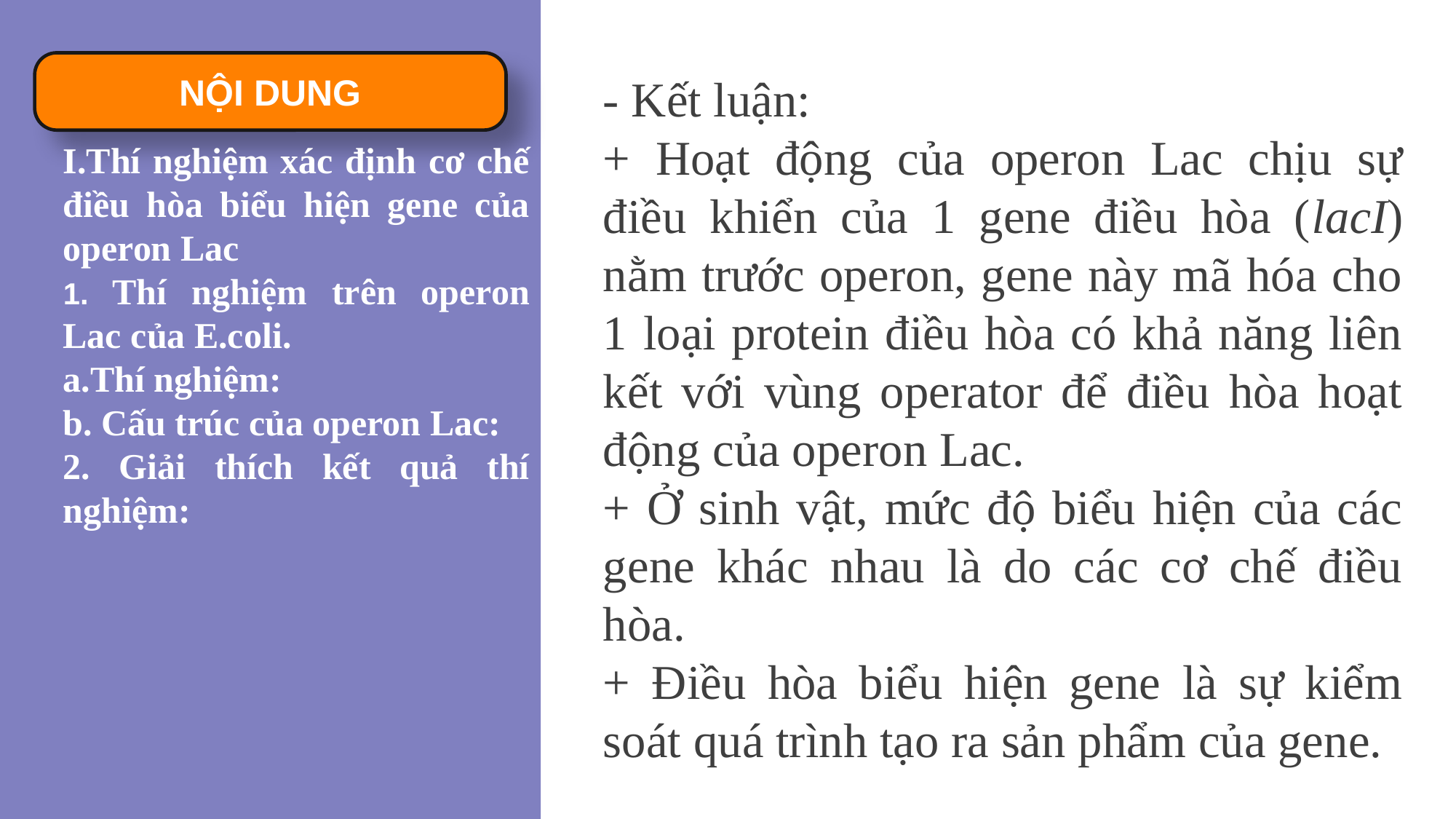

NỘI DUNG
- Kết luận:
+ Hoạt động của operon Lac chịu sự điều khiển của 1 gene điều hòa (lacI) nằm trước operon, gene này mã hóa cho 1 loại protein điều hòa có khả năng liên kết với vùng operator để điều hòa hoạt động của operon Lac.
+ Ở sinh vật, mức độ biểu hiện của các gene khác nhau là do các cơ chế điều hòa.
+ Điều hòa biểu hiện gene là sự kiểm soát quá trình tạo ra sản phẩm của gene.
I.Thí nghiệm xác định cơ chế điều hòa biểu hiện gene của operon Lac
1. Thí nghiệm trên operon Lac của E.coli.
a.Thí nghiệm:
b. Cấu trúc của operon Lac:
2. Giải thích kết quả thí nghiệm: